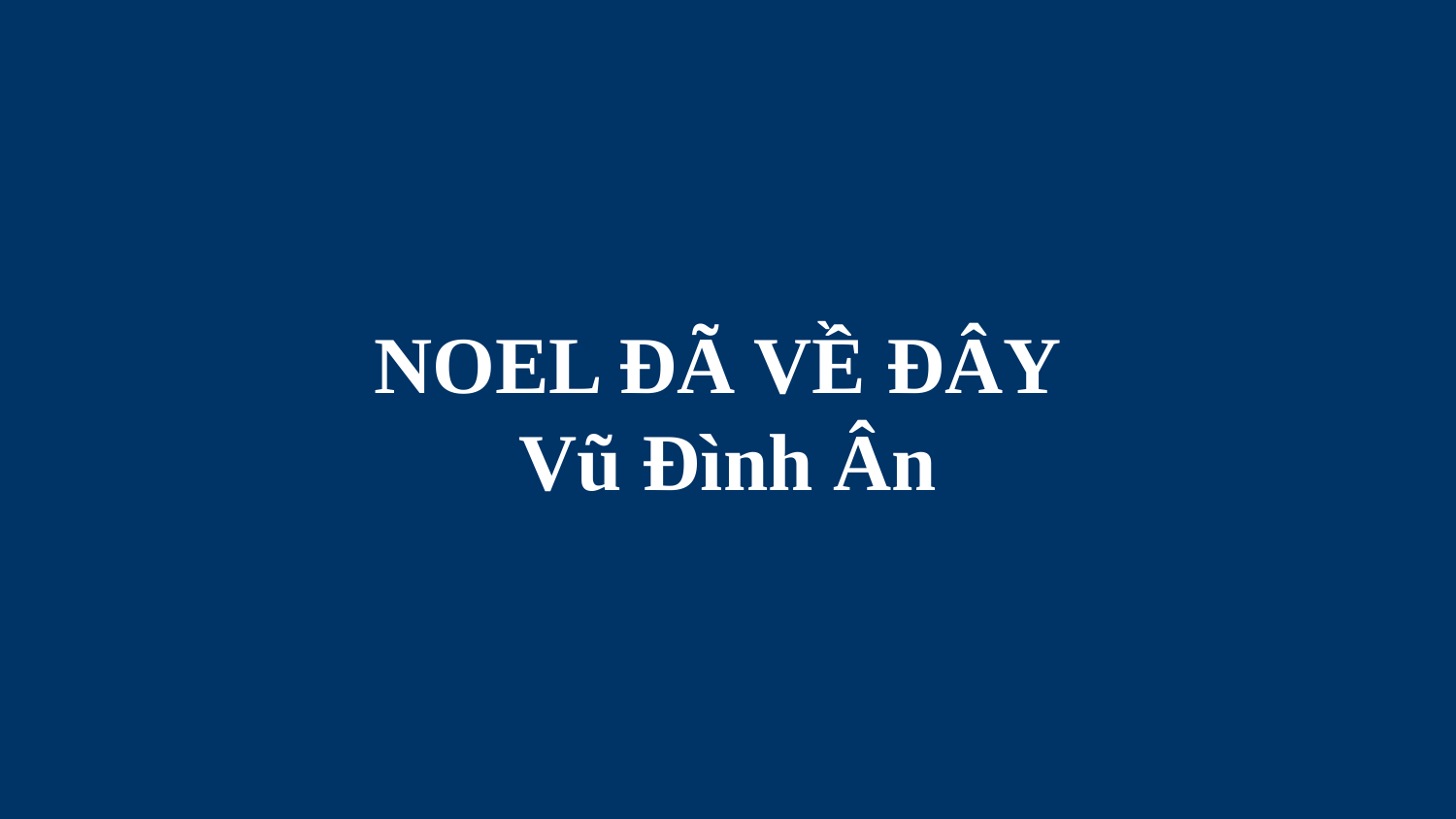

# NOEL ĐÃ VỀ ĐÂY Vũ Đình Ân